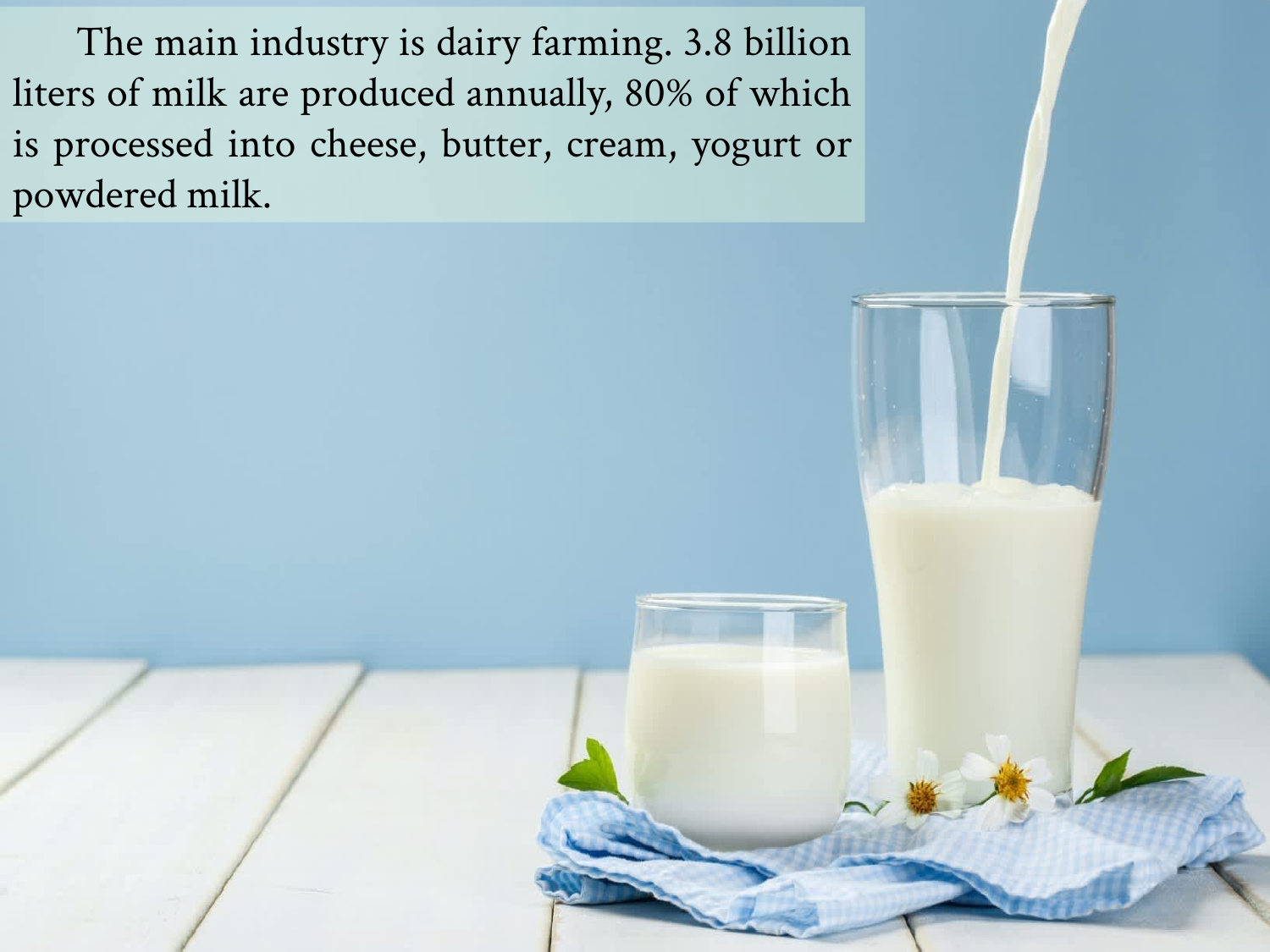

The main industry is dairy farming. 3.8 billion liters of milk are produced annually, 80% of which is processed into cheese, butter, cream, yogurt or powdered milk.